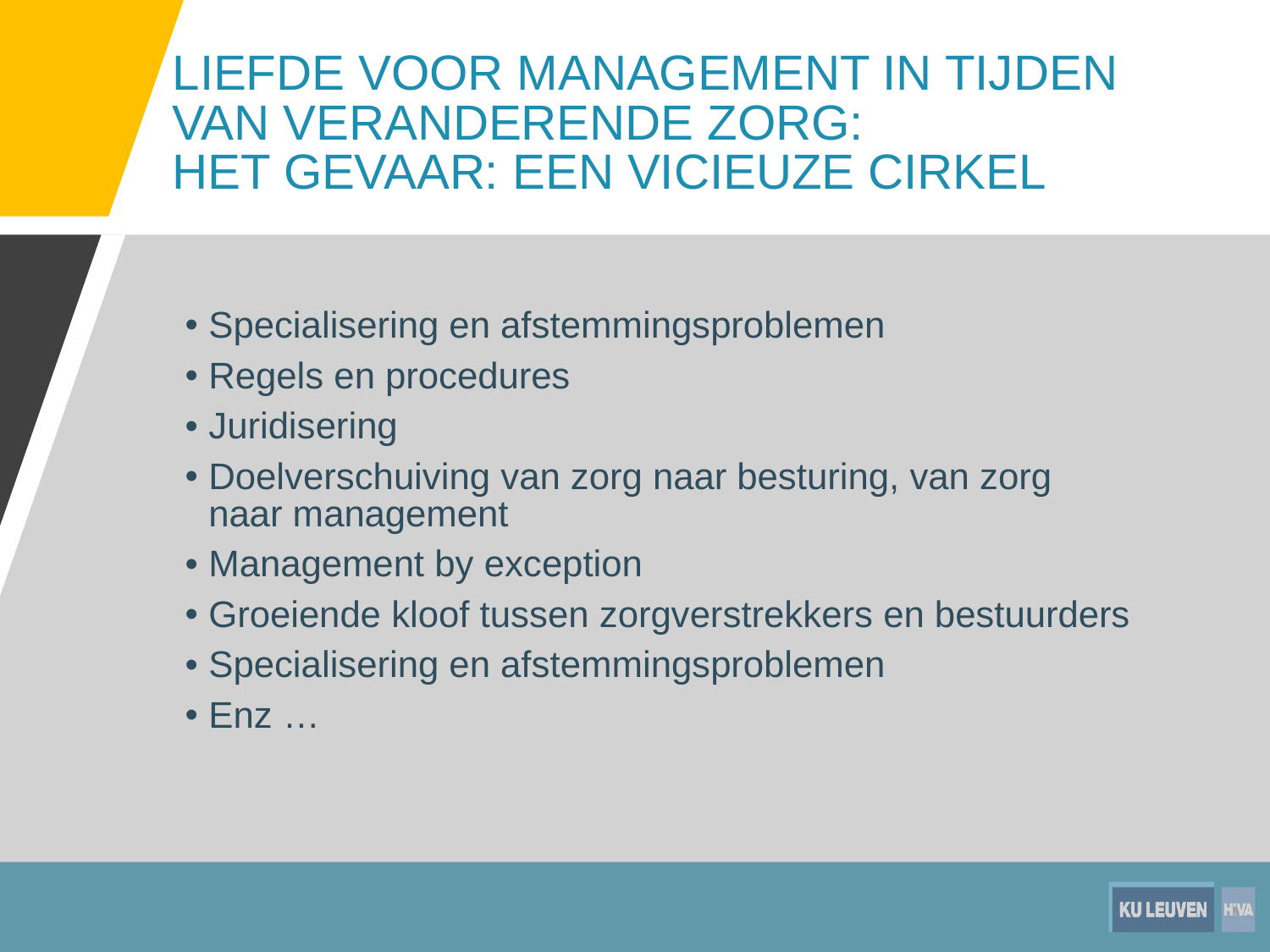

# LIEFDE VOOR MANAGEMENT IN TIJDEN VAN VERANDERENDE ZORG: HET GEVAAR: EEN VICIEUZE CIRKEL

Specialisering en afstemmingsproblemen
Regels en procedures
Juridisering
Doelverschuiving van zorg naar besturing, van zorg naar management
Management by exception
Groeiende kloof tussen zorgverstrekkers en bestuurders
Specialisering en afstemmingsproblemen
Enz …